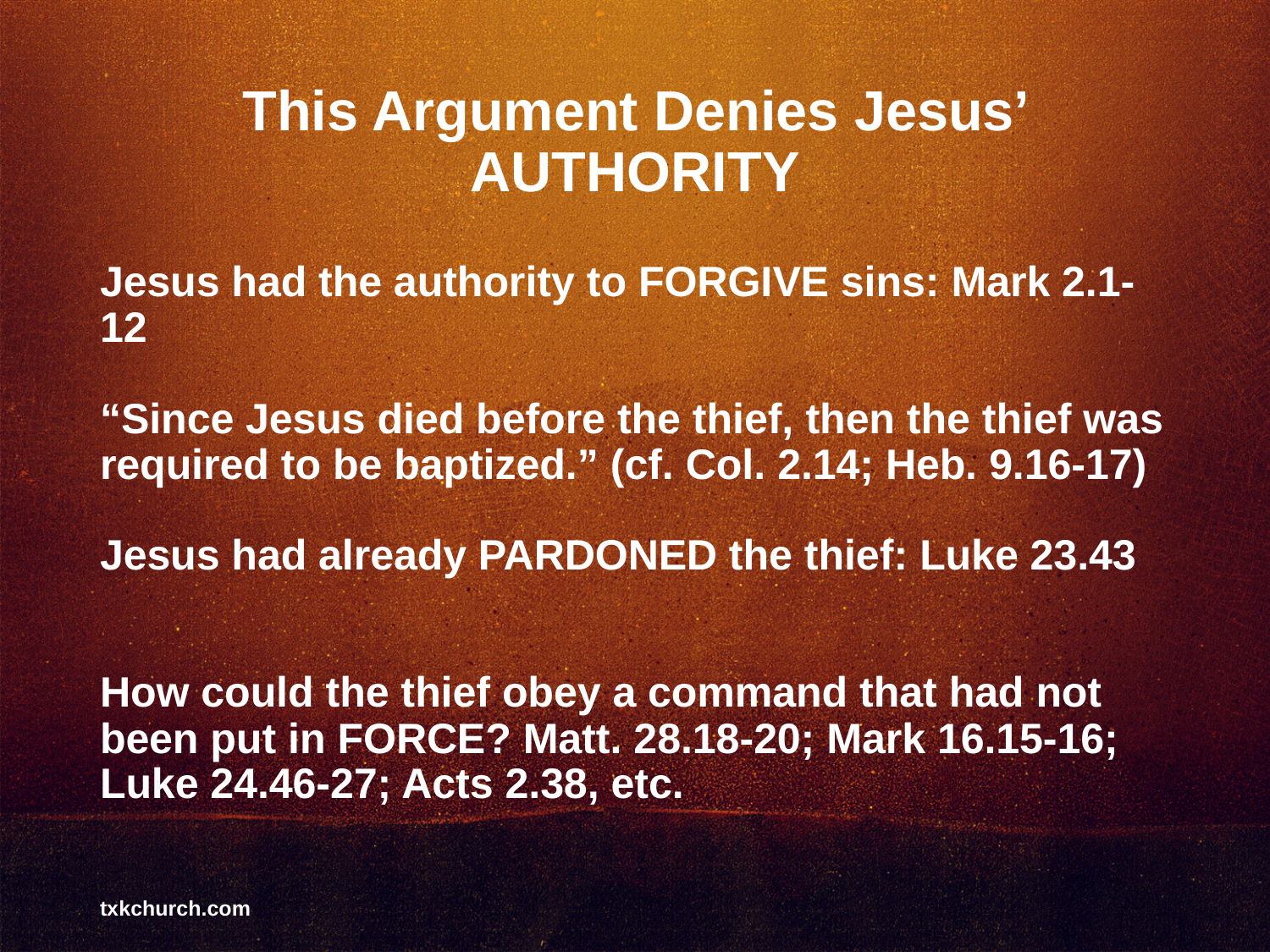

# This Argument Denies Jesus’ AUTHORITY
Jesus had the authority to FORGIVE sins: Mark 2.1-12

“Since Jesus died before the thief, then the thief was required to be baptized.” (cf. Col. 2.14; Heb. 9.16-17)

Jesus had already PARDONED the thief: Luke 23.43

How could the thief obey a command that had not been put in FORCE? Matt. 28.18-20; Mark 16.15-16; Luke 24.46-27; Acts 2.38, etc.
txkchurch.com